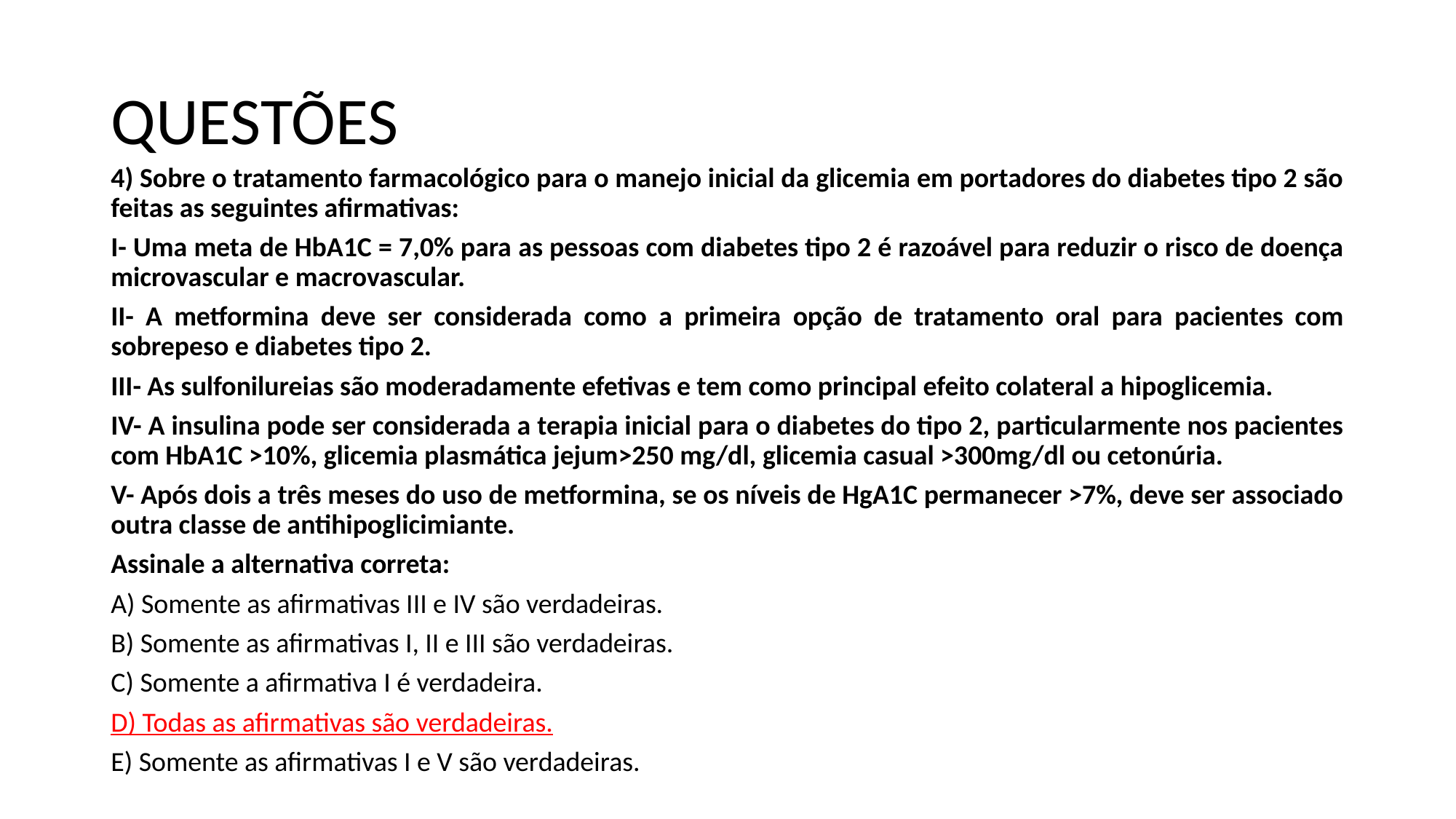

# QUESTÕES
4) Sobre o tratamento farmacológico para o manejo inicial da glicemia em portadores do diabetes tipo 2 são feitas as seguintes afirmativas:
I- Uma meta de HbA1C = 7,0% para as pessoas com diabetes tipo 2 é razoável para reduzir o risco de doença microvascular e macrovascular.
II- A metformina deve ser considerada como a primeira opção de tratamento oral para pacientes com sobrepeso e diabetes tipo 2.
III- As sulfonilureias são moderadamente efetivas e tem como principal efeito colateral a hipoglicemia.
IV- A insulina pode ser considerada a terapia inicial para o diabetes do tipo 2, particularmente nos pacientes com HbA1C >10%, glicemia plasmática jejum>250 mg/dl, glicemia casual >300mg/dl ou cetonúria.
V- Após dois a três meses do uso de metformina, se os níveis de HgA1C permanecer >7%, deve ser associado outra classe de antihipoglicimiante.
Assinale a alternativa correta:
A) Somente as afirmativas III e IV são verdadeiras.
B) Somente as afirmativas I, II e III são verdadeiras.
C) Somente a afirmativa I é verdadeira.
D) Todas as afirmativas são verdadeiras.
E) Somente as afirmativas I e V são verdadeiras.